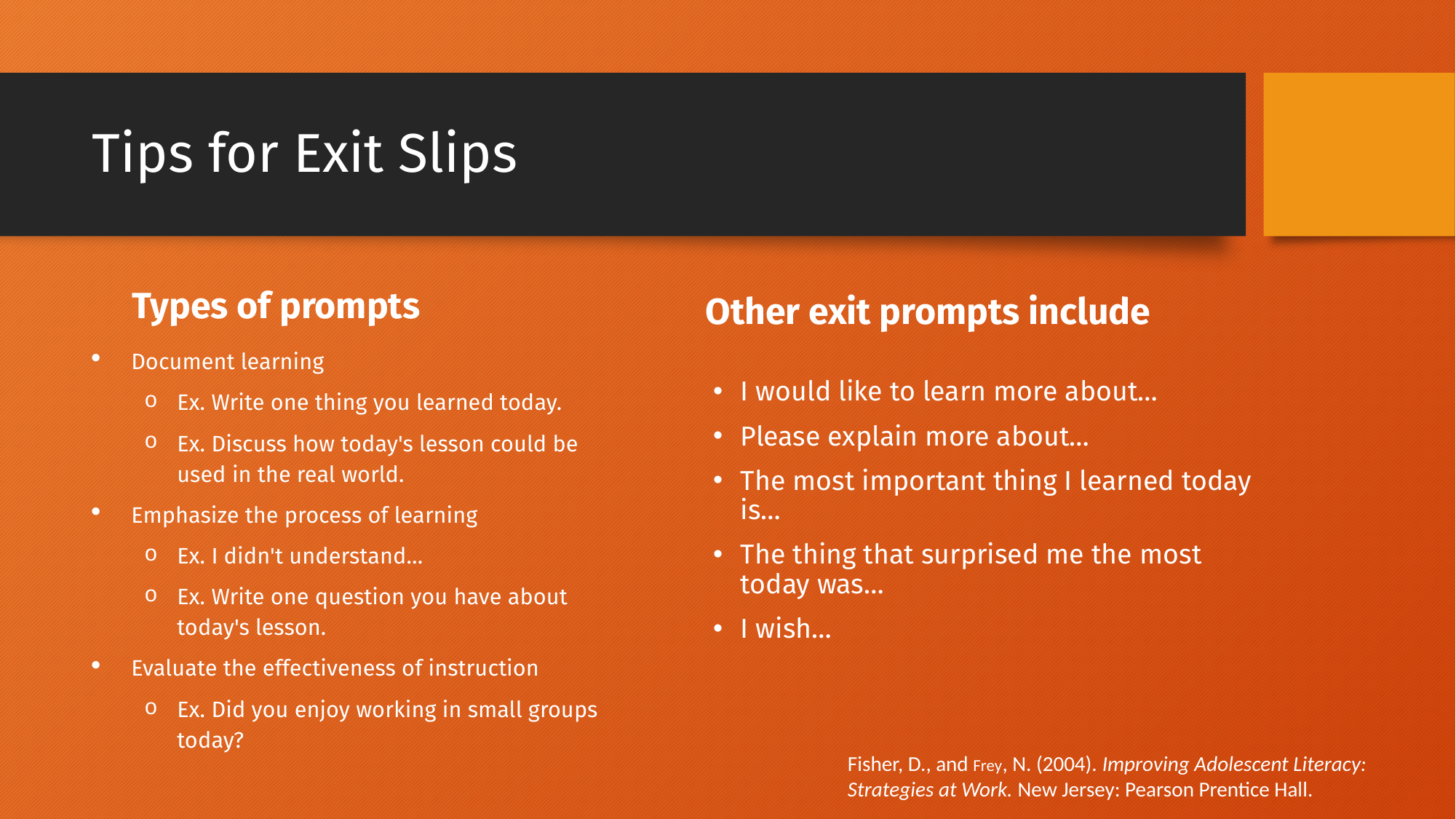

# Tips for Exit Slips
Types of prompts
Other exit prompts include

I would like to learn more about…
Please explain more about…
The most important thing I learned today is…
The thing that surprised me the most today was…
I wish…

Document learning
Ex. Write one thing you learned today.
Ex. Discuss how today's lesson could be used in the real world.
Emphasize the process of learning
Ex. I didn't understand…
Ex. Write one question you have about today's lesson.
Evaluate the effectiveness of instruction
Ex. Did you enjoy working in small groups today?

Fisher, D., and Frey, N. (2004). Improving Adolescent Literacy: Strategies at Work. New Jersey: Pearson Prentice Hall.